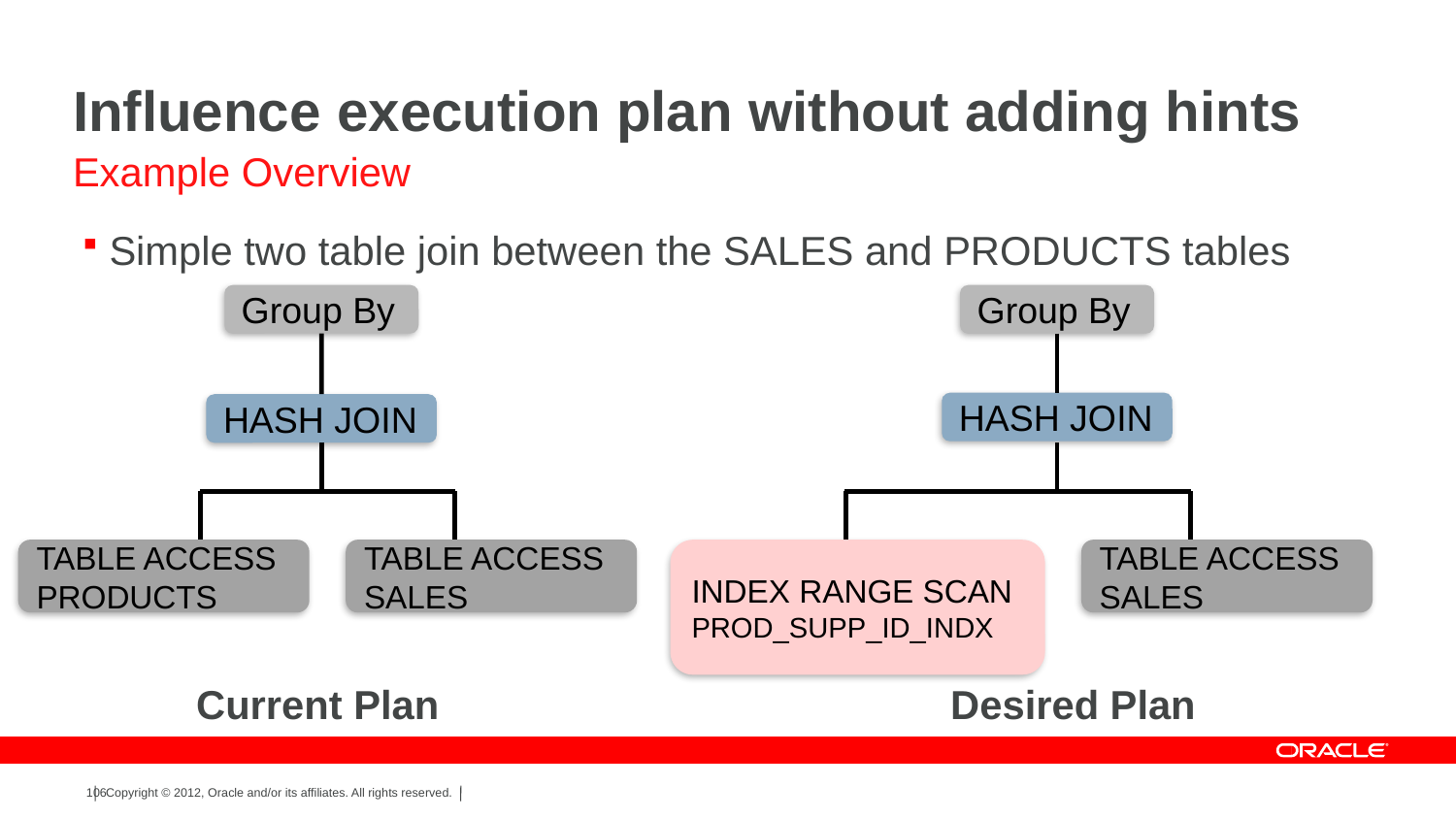

# Influence execution plan without adding hints
Example Overview

Simple two table join between the SALES and PRODUCTS tables

Group By
Group By
HASH JOIN
HASH JOIN
INDEX RANGE SCAN PROD_SUPP_ID_INDX
TABLE ACCESS PRODUCTS
TABLE ACCESS SALES
TABLE ACCESS SALES
Current Plan
Desired Plan